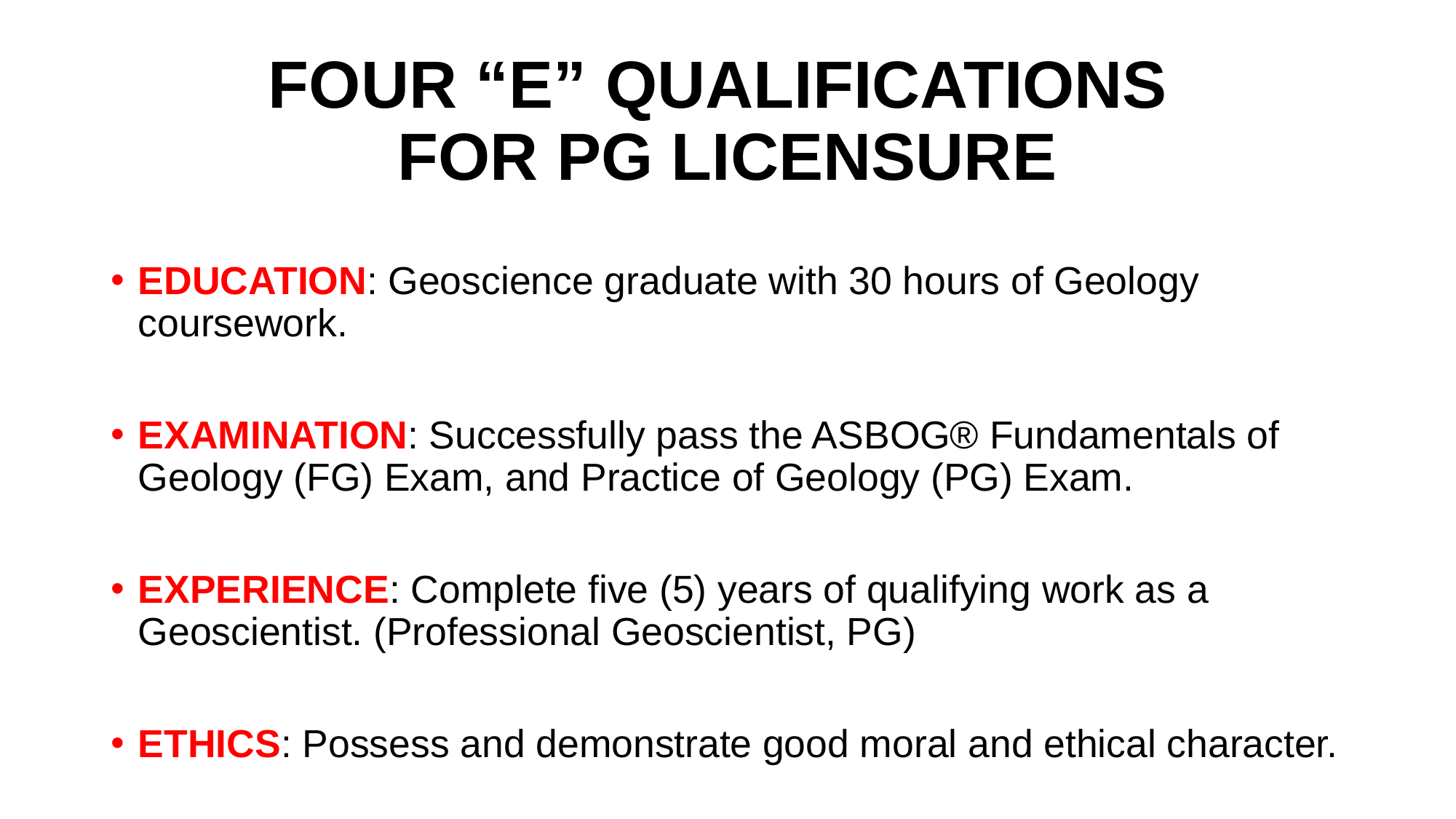

# FOUR “E” QUALIFICATIONS FOR PG LICENSURE
EDUCATION: Geoscience graduate with 30 hours of Geology coursework.

EXAMINATION: Successfully pass the ASBOG® Fundamentals of Geology (FG) Exam, and Practice of Geology (PG) Exam.

EXPERIENCE: Complete five (5) years of qualifying work as a Geoscientist. (Professional Geoscientist, PG)

ETHICS: Possess and demonstrate good moral and ethical character.